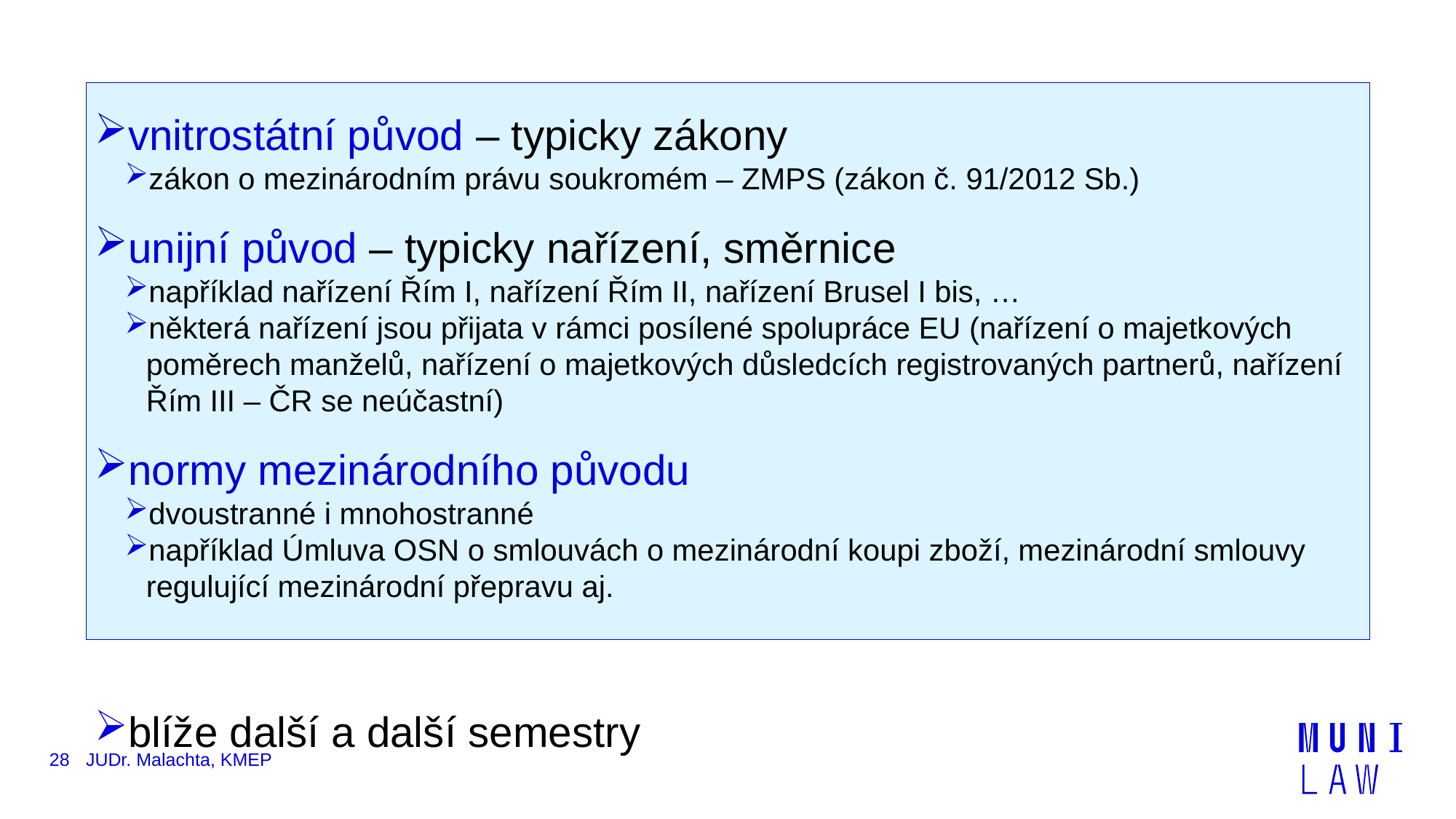

vnitrostátní původ – typicky zákony
zákon o mezinárodním právu soukromém – ZMPS (zákon č. 91/2012 Sb.)
unijní původ – typicky nařízení, směrnice
například nařízení Řím I, nařízení Řím II, nařízení Brusel I bis, …
některá nařízení jsou přijata v rámci posílené spolupráce EU (nařízení o majetkových poměrech manželů, nařízení o majetkových důsledcích registrovaných partnerů, nařízení Řím III – ČR se neúčastní)
normy mezinárodního původu
dvoustranné i mnohostranné
například Úmluva OSN o smlouvách o mezinárodní koupi zboží, mezinárodní smlouvy regulující mezinárodní přepravu aj.

blíže další a další semestry
28
JUDr. Malachta, KMEP